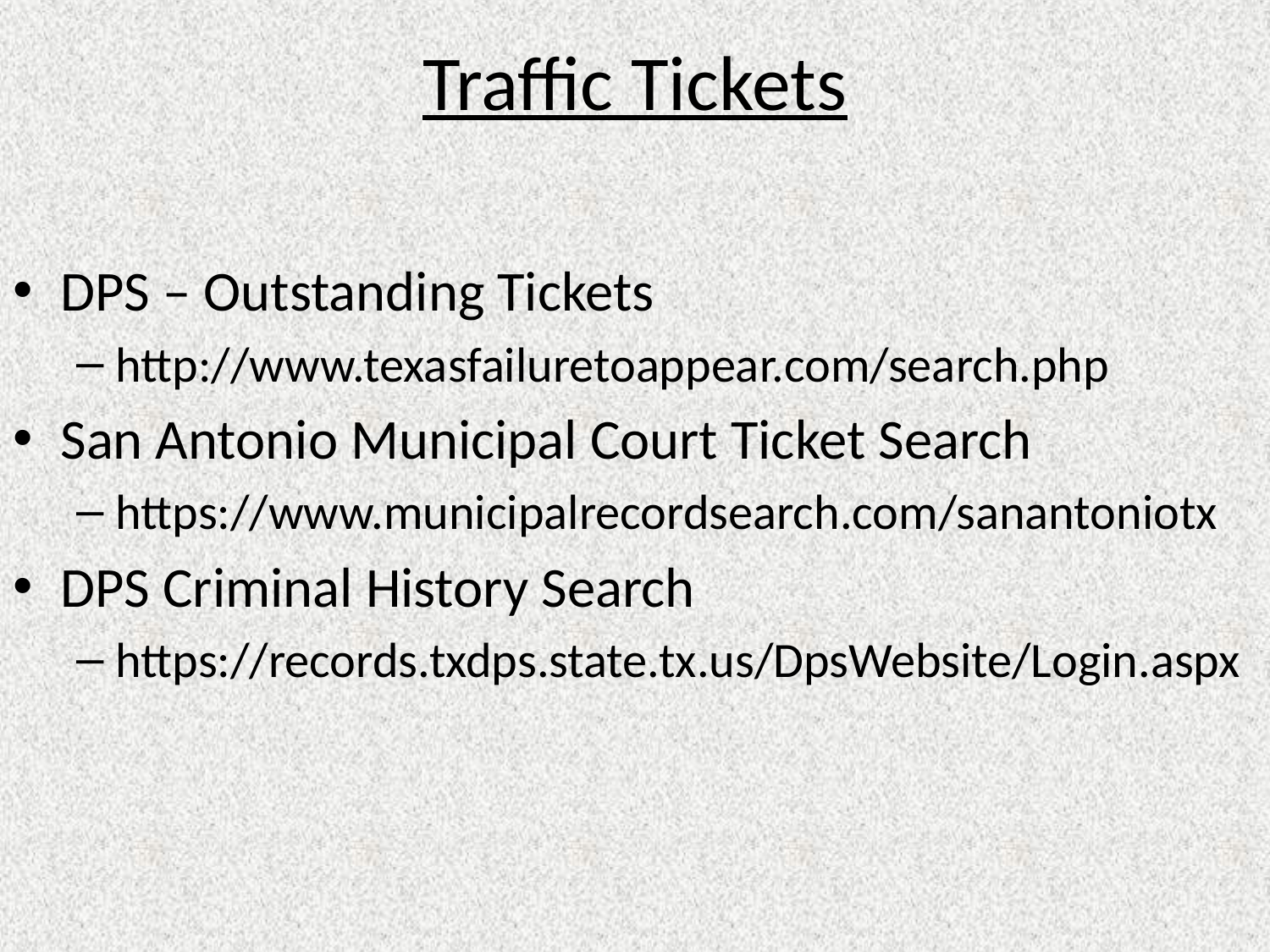

# Traffic Tickets

DPS – Outstanding Tickets
http://www.texasfailuretoappear.com/search.php
San Antonio Municipal Court Ticket Search
https://www.municipalrecordsearch.com/sanantoniotx
DPS Criminal History Search
https://records.txdps.state.tx.us/DpsWebsite/Login.aspx